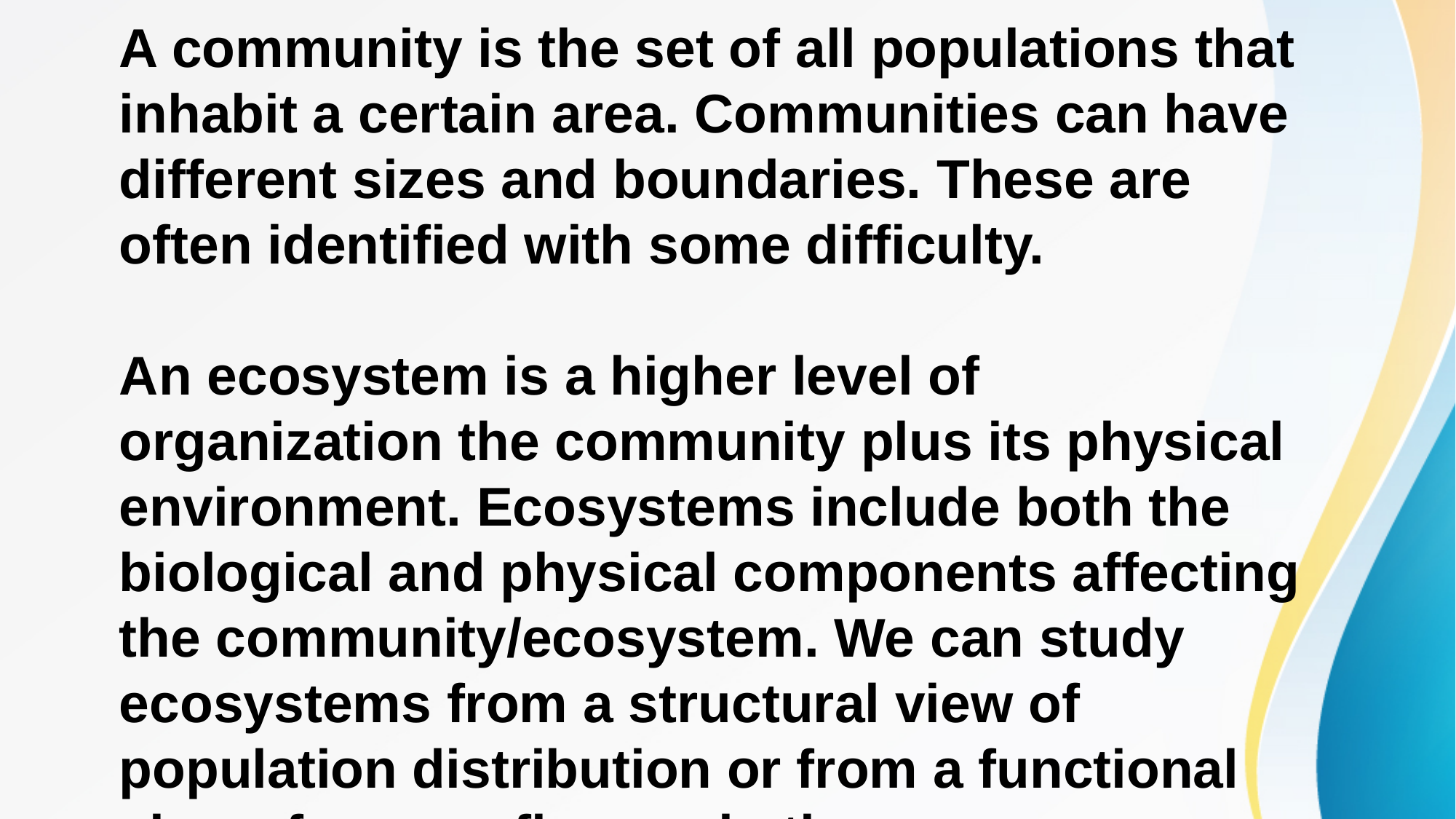

A community is the set of all populations that inhabit a certain area. Communities can have different sizes and boundaries. These are often identified with some difficulty.

An ecosystem is a higher level of organization the community plus its physical environment. Ecosystems include both the biological and physical components affecting the community/ecosystem. We can study ecosystems from a structural view of population distribution or from a functional view of energy flow and other processes.